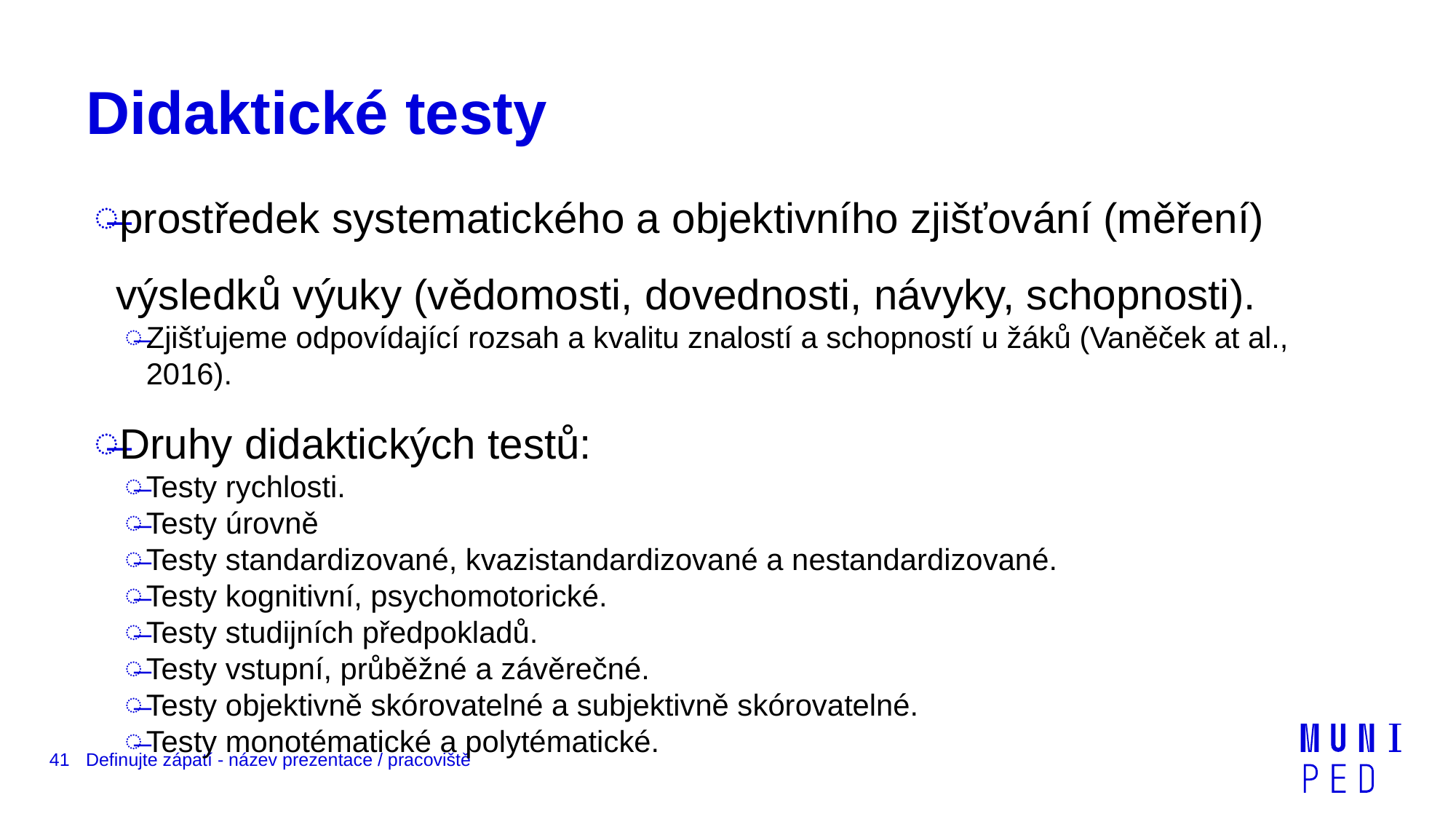

# Didaktické testy
prostředek systematického a objektivního zjišťování (měření) výsledků výuky (vědomosti, dovednosti, návyky, schopnosti).
Zjišťujeme odpovídající rozsah a kvalitu znalostí a schopností u žáků (Vaněček at al., 2016).
Druhy didaktických testů:
Testy rychlosti.
Testy úrovně
Testy standardizované, kvazistandardizované a nestandardizované.
Testy kognitivní, psychomotorické.
Testy studijních předpokladů.
Testy vstupní, průběžné a závěrečné.
Testy objektivně skórovatelné a subjektivně skórovatelné.
Testy monotématické a polytématické.

41
Definujte zápatí - název prezentace / pracoviště